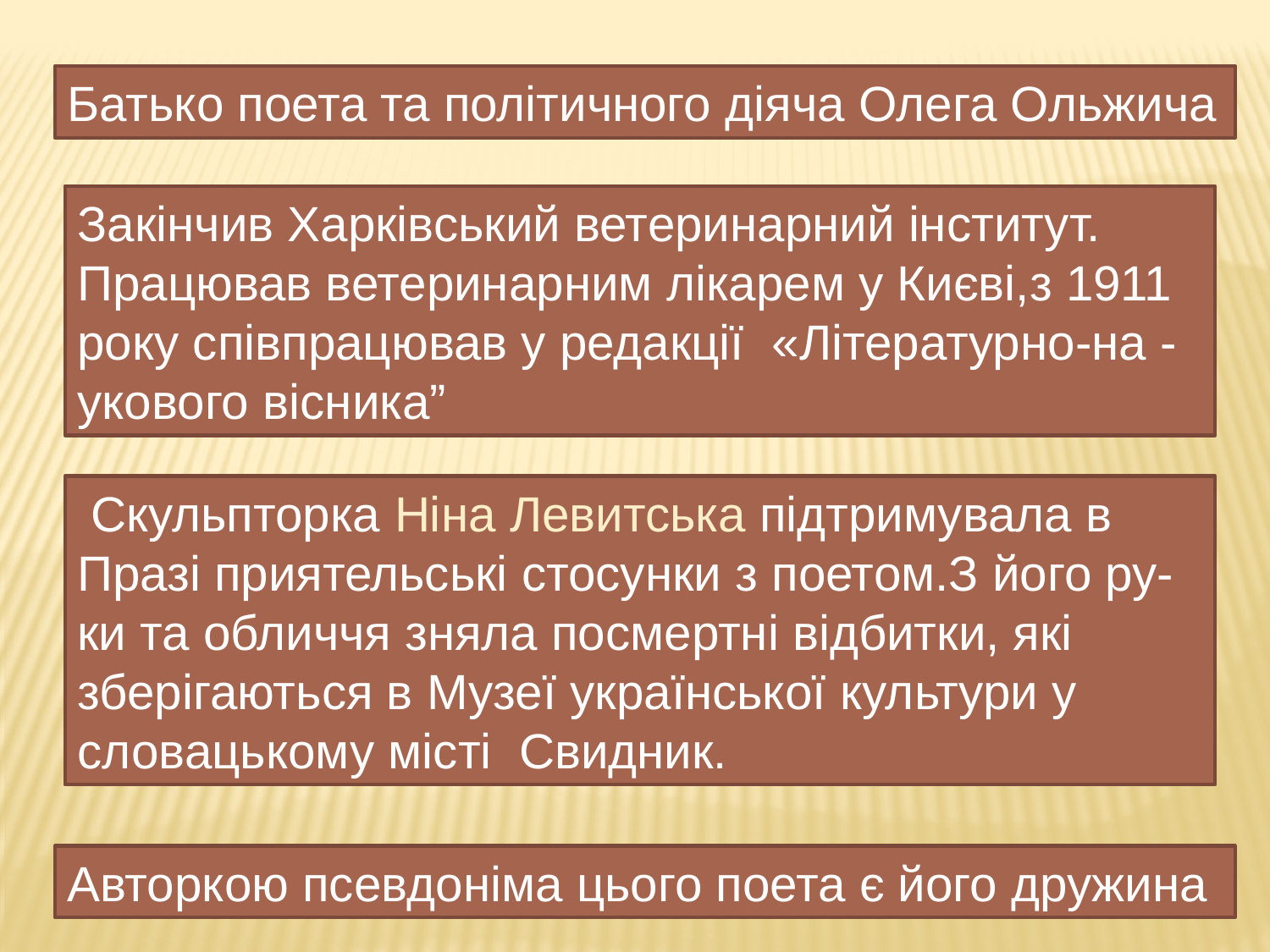

Батько поета та політичного діяча Олега Ольжича
Закінчив Харківський ветеринарний інститут. Працював ветеринарним лікарем у Києві,з 1911 року співпрацював у редакції  «Літературно-на -
укового вісника”
 Скульпторка Ніна Левитська підтримувала в Празі приятельські стосунки з поетом.З його ру-
ки та обличчя зняла посмертні відбитки, які зберігаються в Музеї української культури у словацькому місті  Свидник.
Авторкою псевдоніма цього поета є його дружина